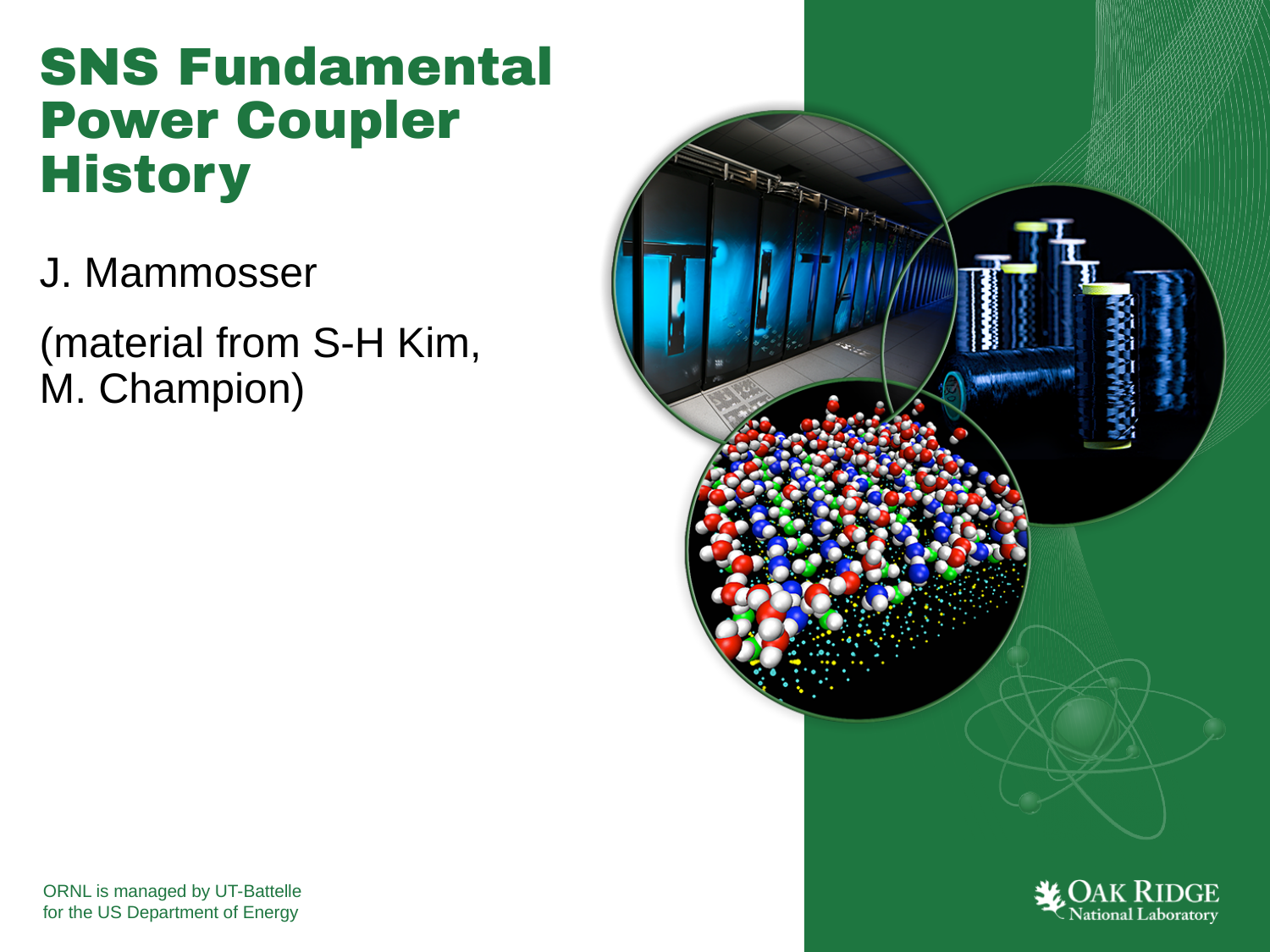

# SNS Fundamental Power Coupler History
J. Mammosser
(material from S-H Kim, M. Champion)